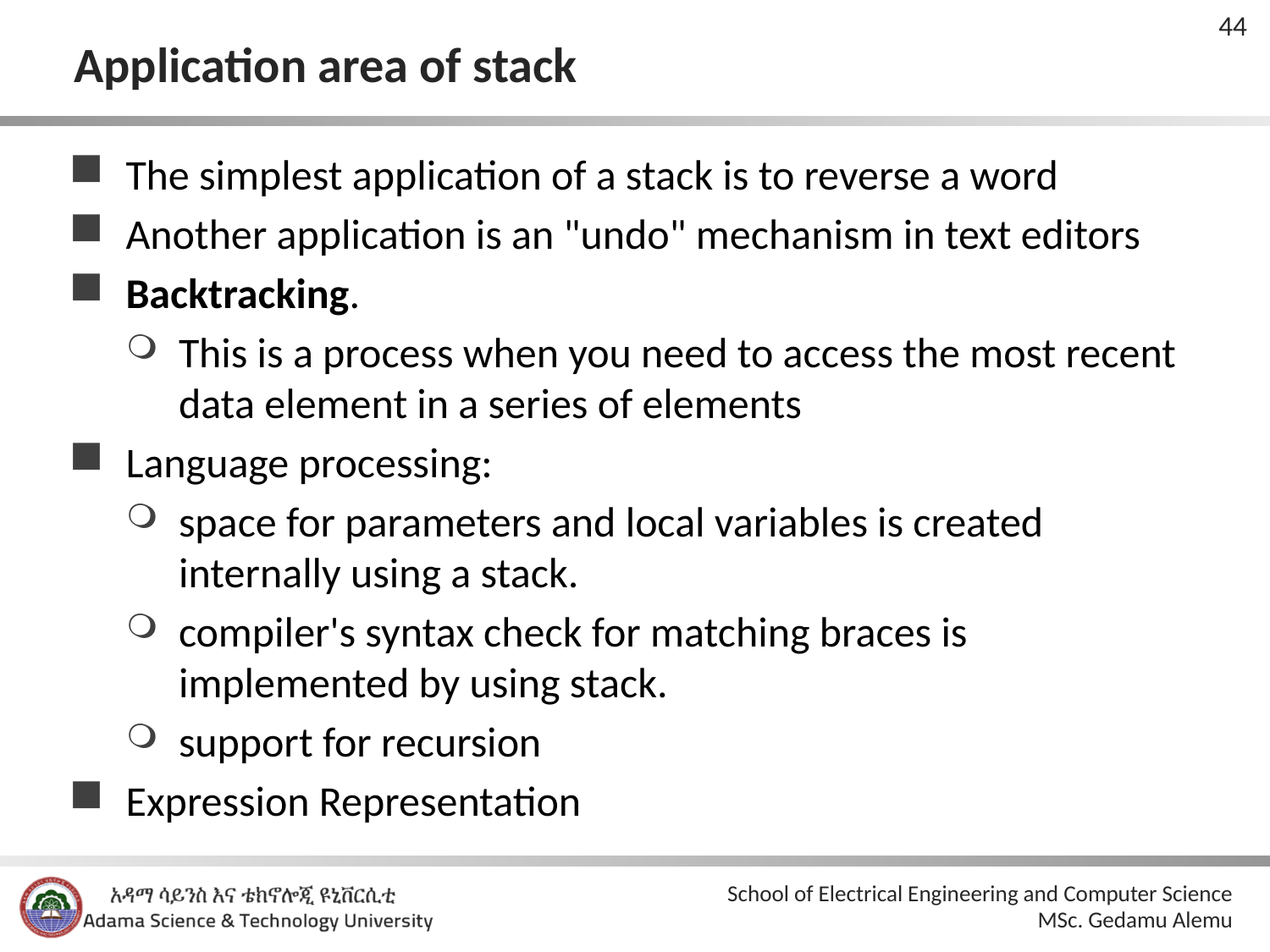

44
# Application area of stack
The simplest application of a stack is to reverse a word
Another application is an "undo" mechanism in text editors
Backtracking.
This is a process when you need to access the most recent data element in a series of elements
Language processing:
space for parameters and local variables is created internally using a stack.
compiler's syntax check for matching braces is implemented by using stack.
support for recursion
Expression Representation